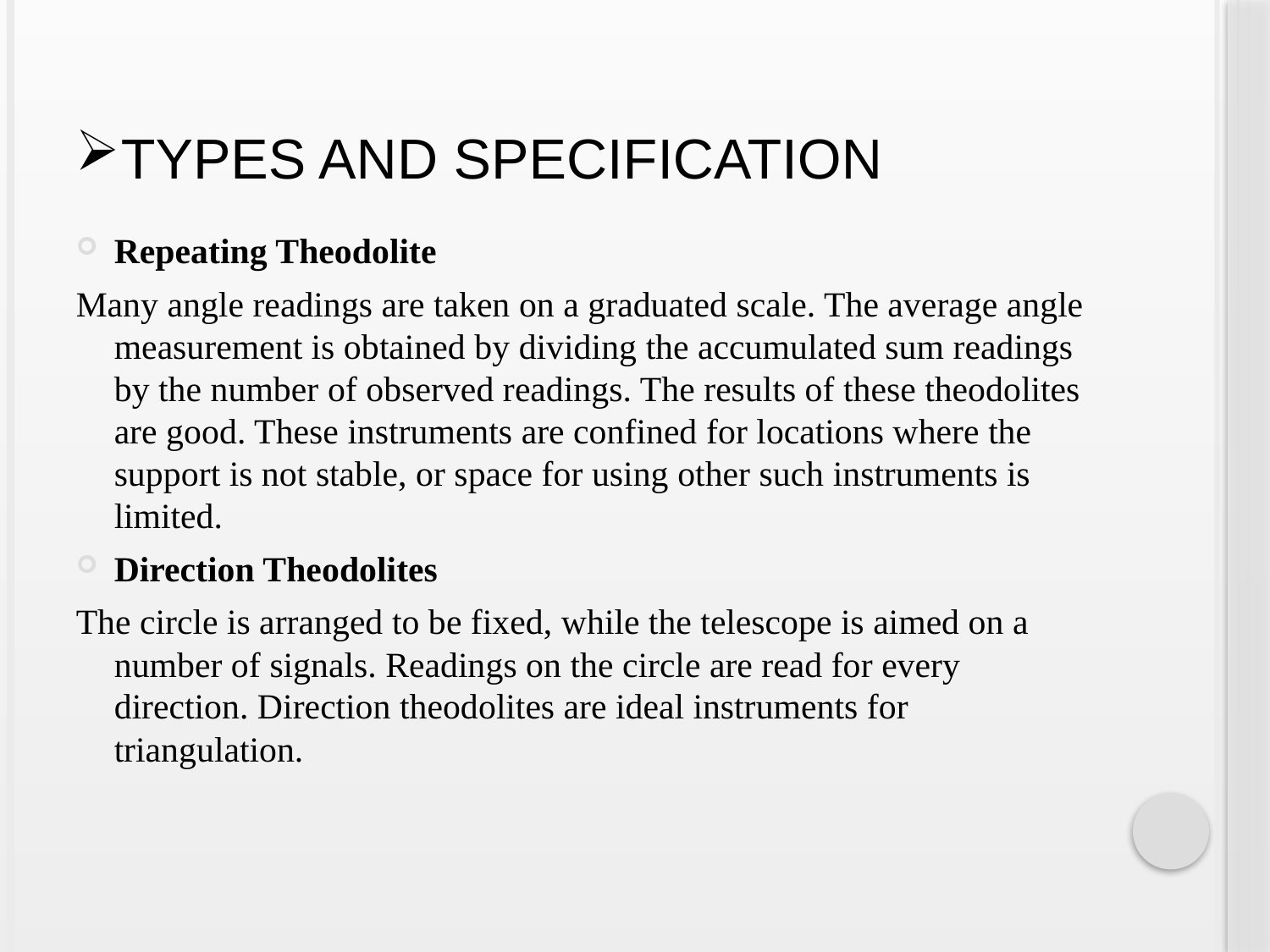

# Types and specification
Repeating Theodolite
Many angle readings are taken on a graduated scale. The average angle measurement is obtained by dividing the accumulated sum readings by the number of observed readings. The results of these theodolites are good. These instruments are confined for locations where the support is not stable, or space for using other such instruments is limited.
Direction Theodolites
The circle is arranged to be fixed, while the telescope is aimed on a number of signals. Readings on the circle are read for every direction. Direction theodolites are ideal instruments for triangulation.